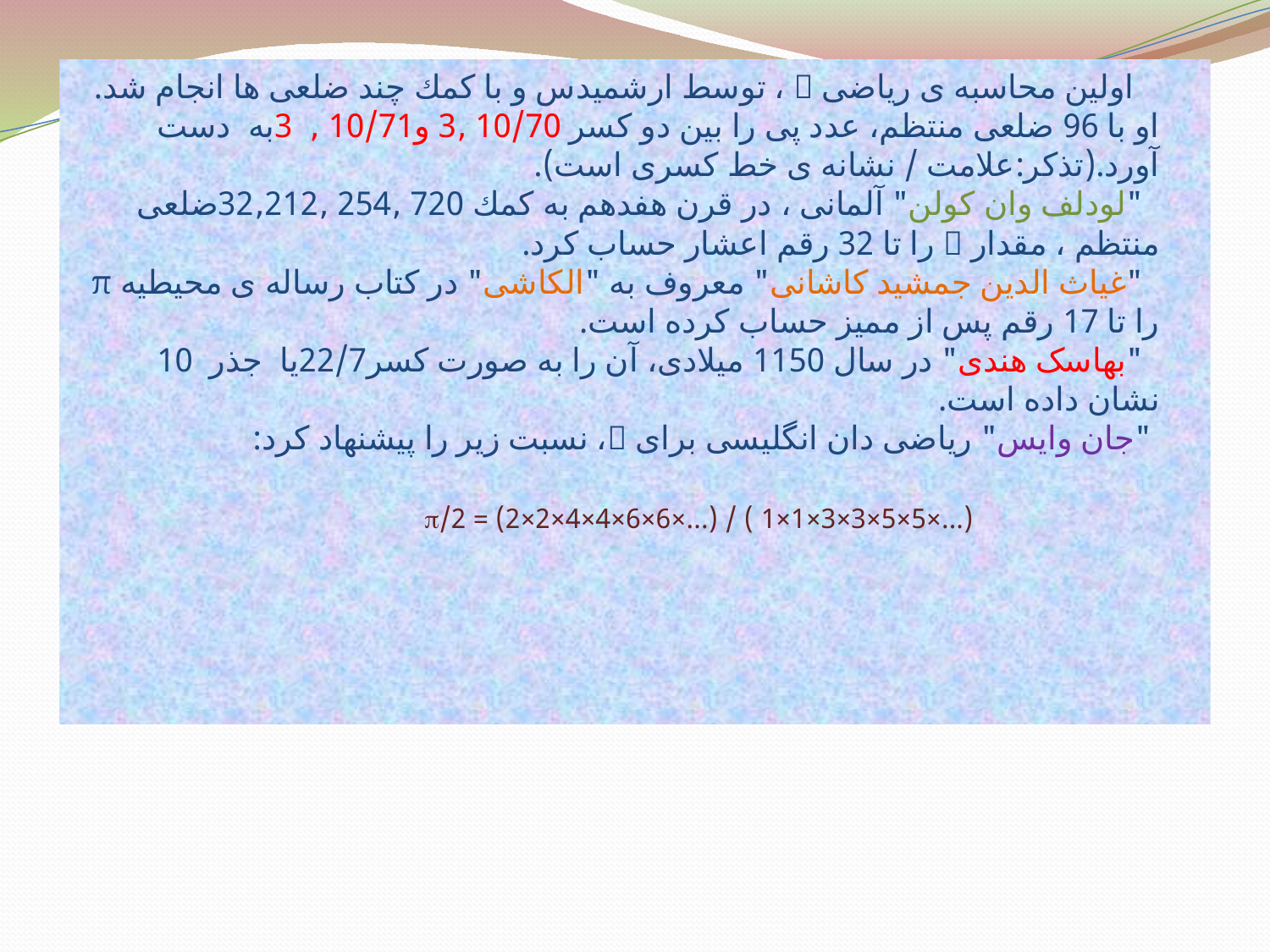

# اولين محاسبه ی رياضی π ، توسط ارشميدس و با كمك چند ضلعی ها انجام شد. او با 96 ضلعی منتظم، عدد پی را بين دو كسر 10/70 ‚3 و10/71 ‚  3به  دست آورد.(تذكر:علامت / نشانه ی خط كسری است). "لودلف وان كولن" آلمانی ، در قرن هفدهم به كمك 720 ‚254 ‚212‚32ضلعی منتظم ، مقدار π را تا 32 رقم اعشار حساب كرد. "غياث الدين جمشيد كاشانی" معروف به "الكاشی" در كتاب رساله ی محيطيه π را تا 17 رقم پس از مميز حساب كرده است. "بهاسک هندی" در سال 1150 ميلادی، آن را به صورت کسر22/7يا  جذر  10 نشان داده است. "جان وايس" رياضی دان انگليسی برای π، نسبت زير را پيشنهاد كرد: (...×5×5×3×3×1×1 ) / (...×6×6×4×4×2×2) = 2/π